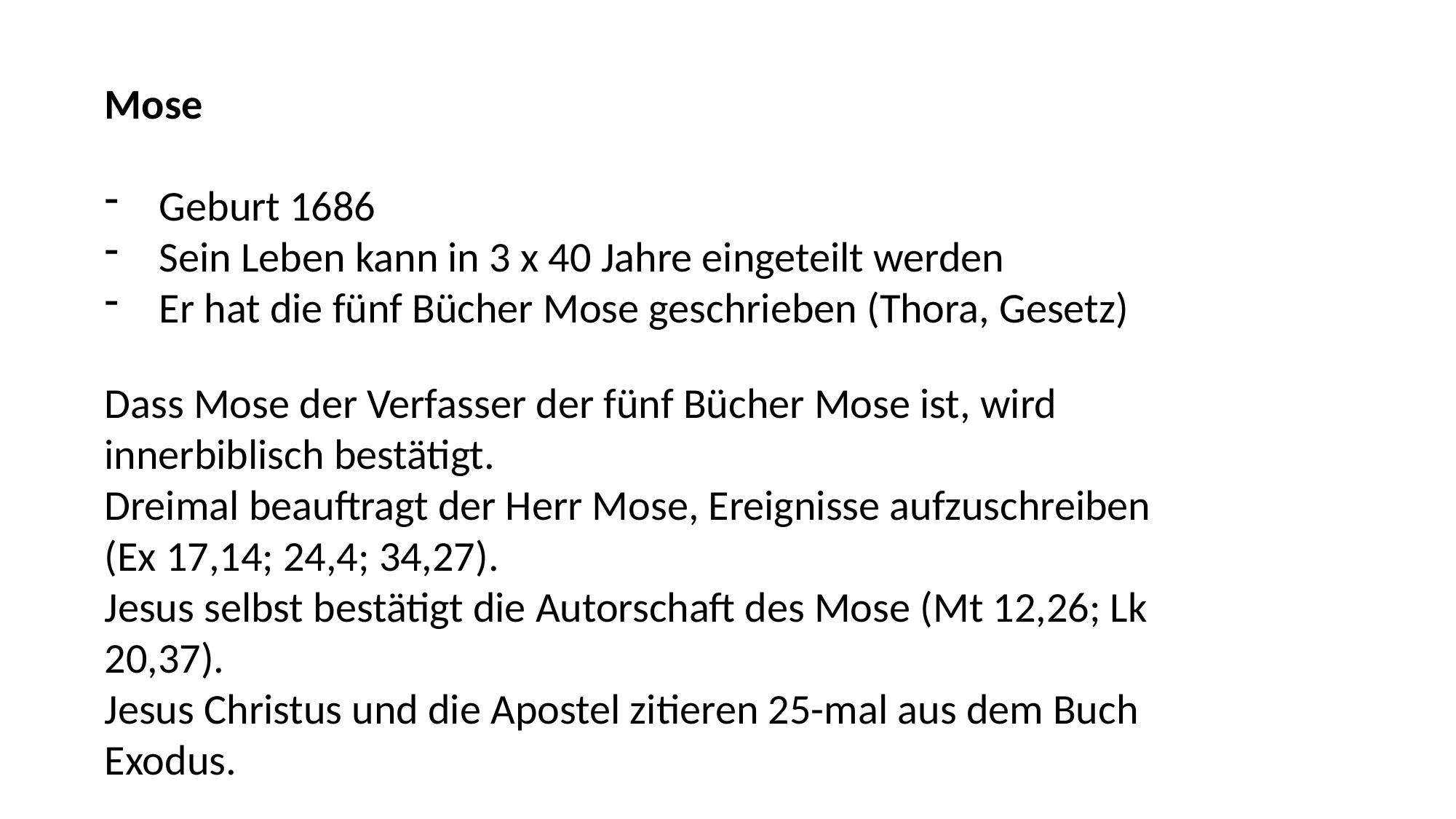

Mose

Geburt 1686
Sein Leben kann in 3 x 40 Jahre eingeteilt werden
Er hat die fünf Bücher Mose geschrieben (Thora, Gesetz)
Dass Mose der Verfasser der fünf Bücher Mose ist, wird innerbiblisch bestätigt.
Dreimal beauftragt der Herr Mose, Ereignisse aufzuschreiben (Ex 17,14; 24,4; 34,27).
Jesus selbst bestätigt die Autorschaft des Mose (Mt 12,26; Lk 20,37).
Jesus Christus und die Apostel zitieren 25-mal aus dem Buch Exodus.